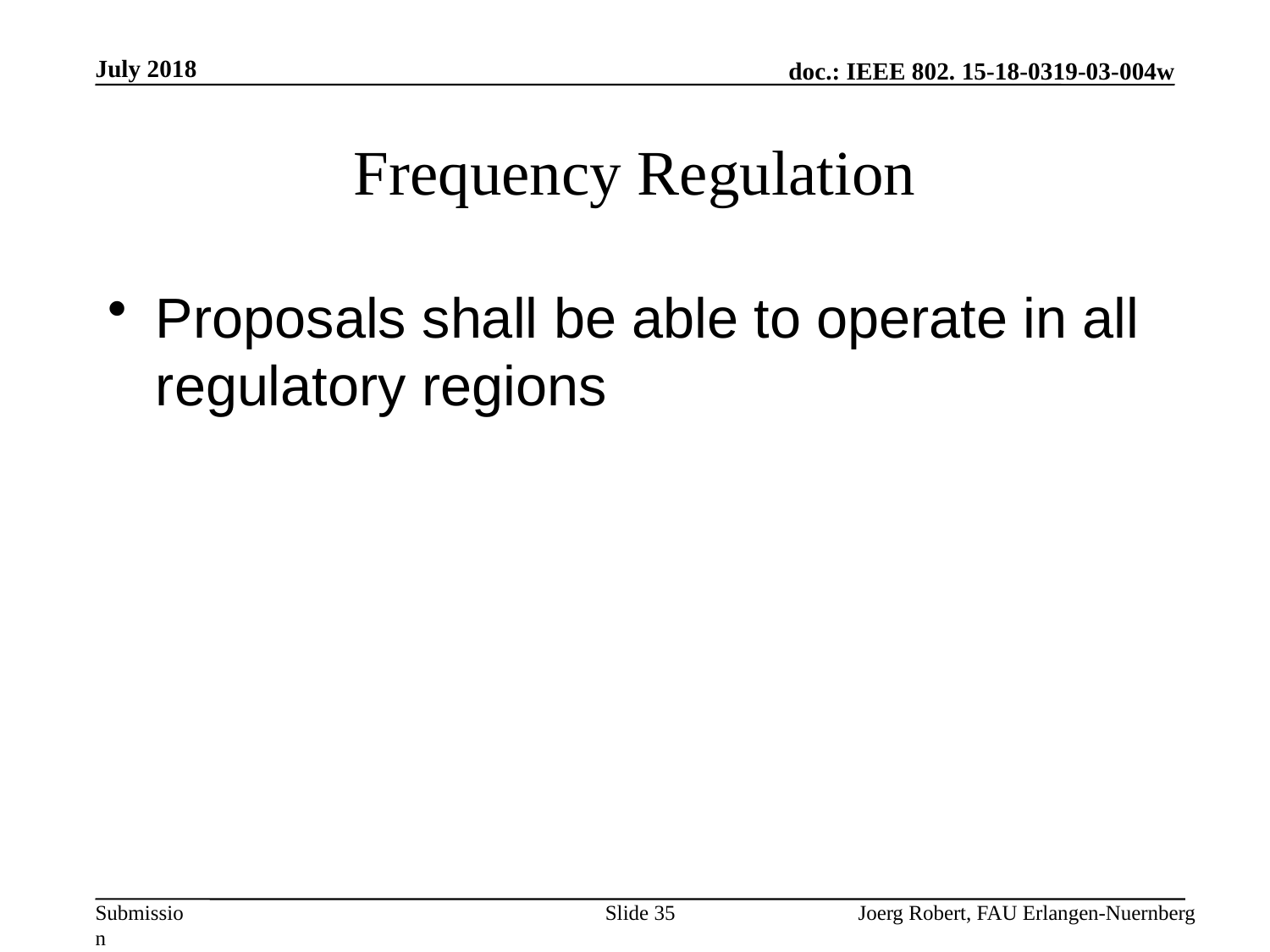

July 2018
# Frequency Regulation
Proposals shall be able to operate in all regulatory regions

Slide 35
Joerg Robert, FAU Erlangen-Nuernberg